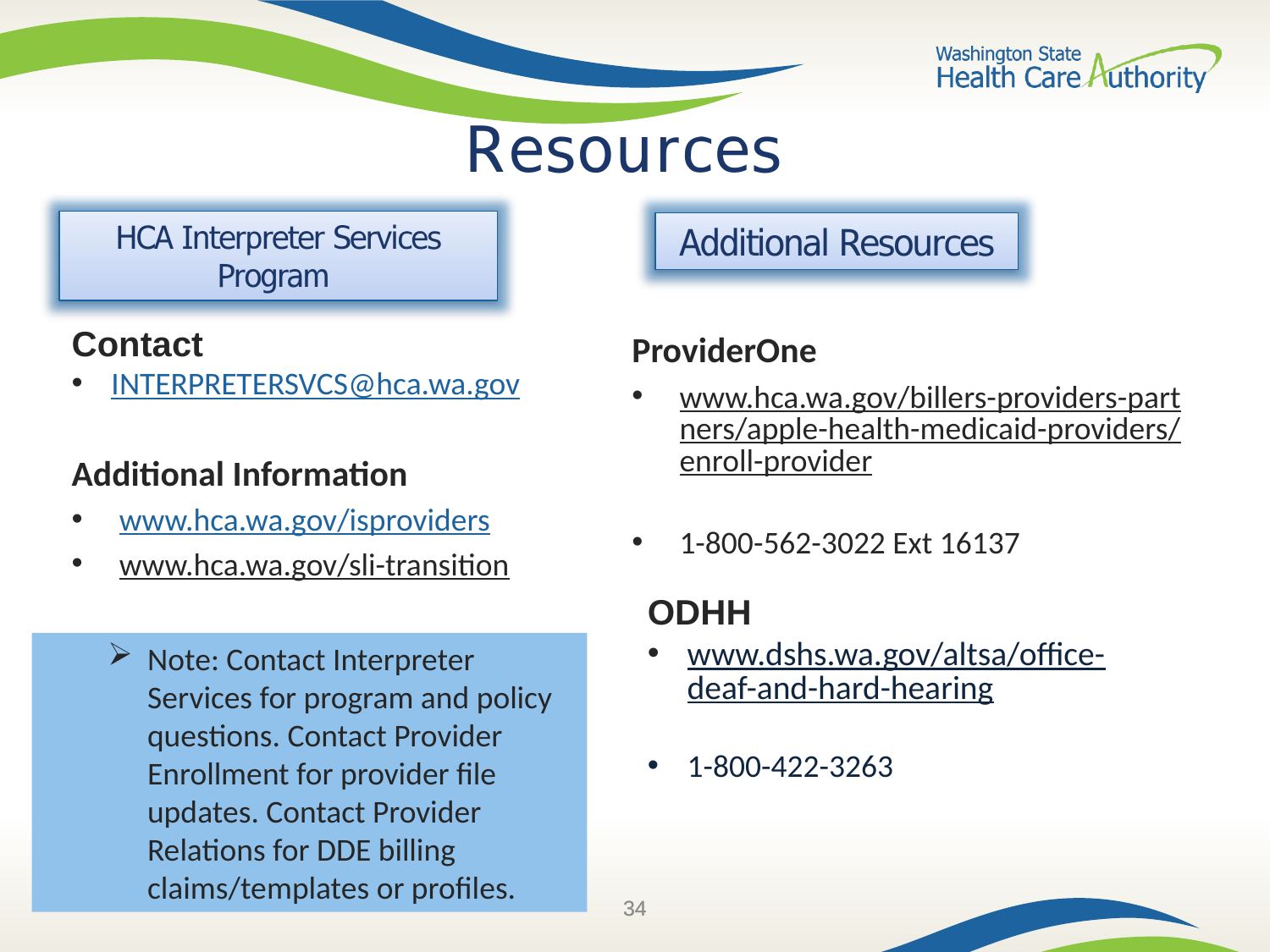

Resources
HCA Interpreter Services Program
Additional Resources

Contact
INTERPRETERSVCS@hca.wa.gov
ProviderOne
www.hca.wa.gov/billers-providers-partners/apple-health-medicaid-providers/enroll-provider
1-800-562-3022 Ext 16137
Additional Information
www.hca.wa.gov/isproviders
www.hca.wa.gov/sli-transition

ODHH
www.dshs.wa.gov/altsa/office-deaf-and-hard-hearing
1-800-422-3263
Note: Contact Interpreter Services for program and policy questions. Contact Provider Enrollment for provider file updates. Contact Provider Relations for DDE billing claims/templates or profiles.
34
34